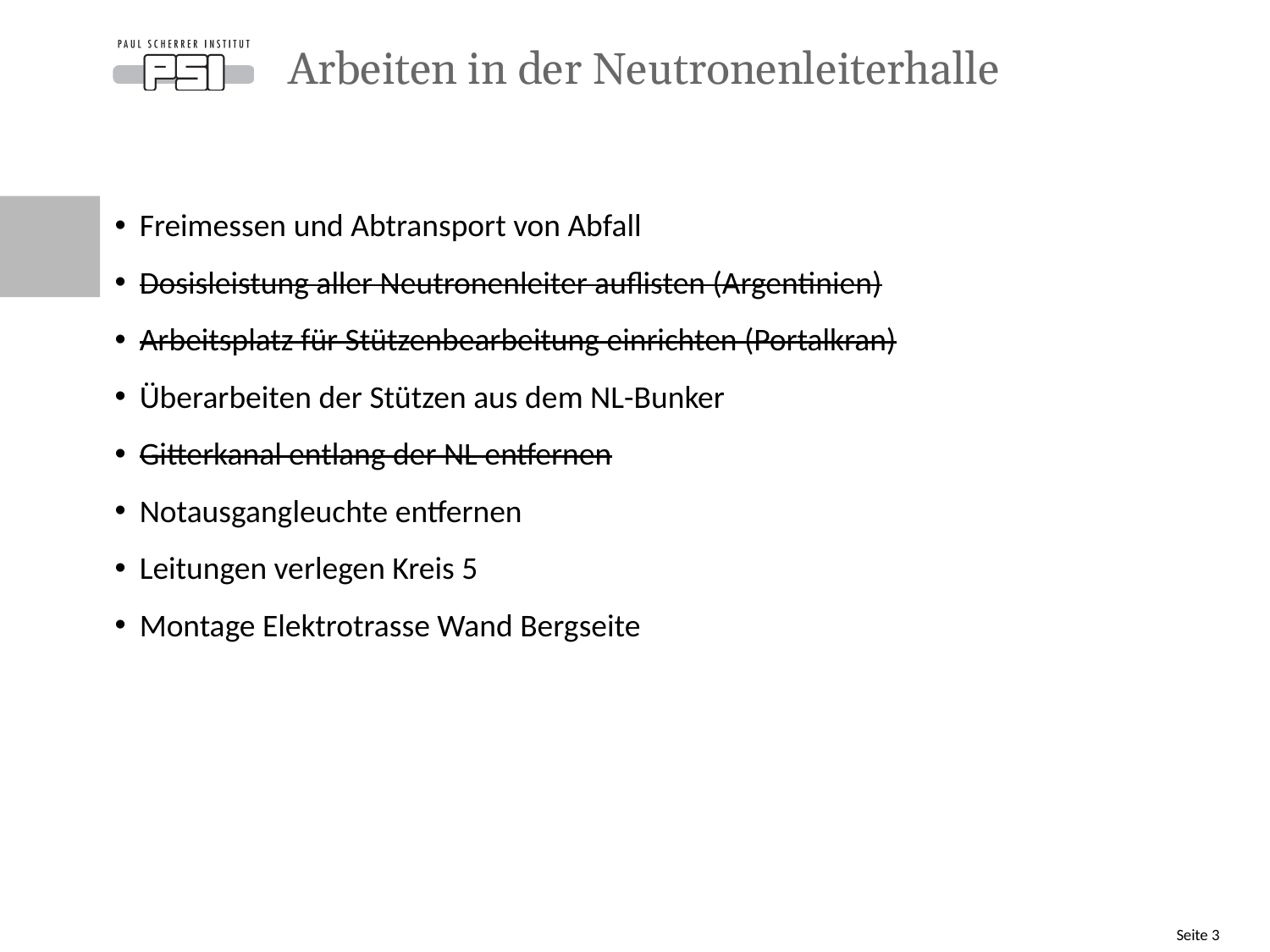

# Arbeiten in der Neutronenleiterhalle
Freimessen und Abtransport von Abfall
Dosisleistung aller Neutronenleiter auflisten (Argentinien)
Arbeitsplatz für Stützenbearbeitung einrichten (Portalkran)
Überarbeiten der Stützen aus dem NL-Bunker
Gitterkanal entlang der NL entfernen
Notausgangleuchte entfernen
Leitungen verlegen Kreis 5
Montage Elektrotrasse Wand Bergseite

Seite 3